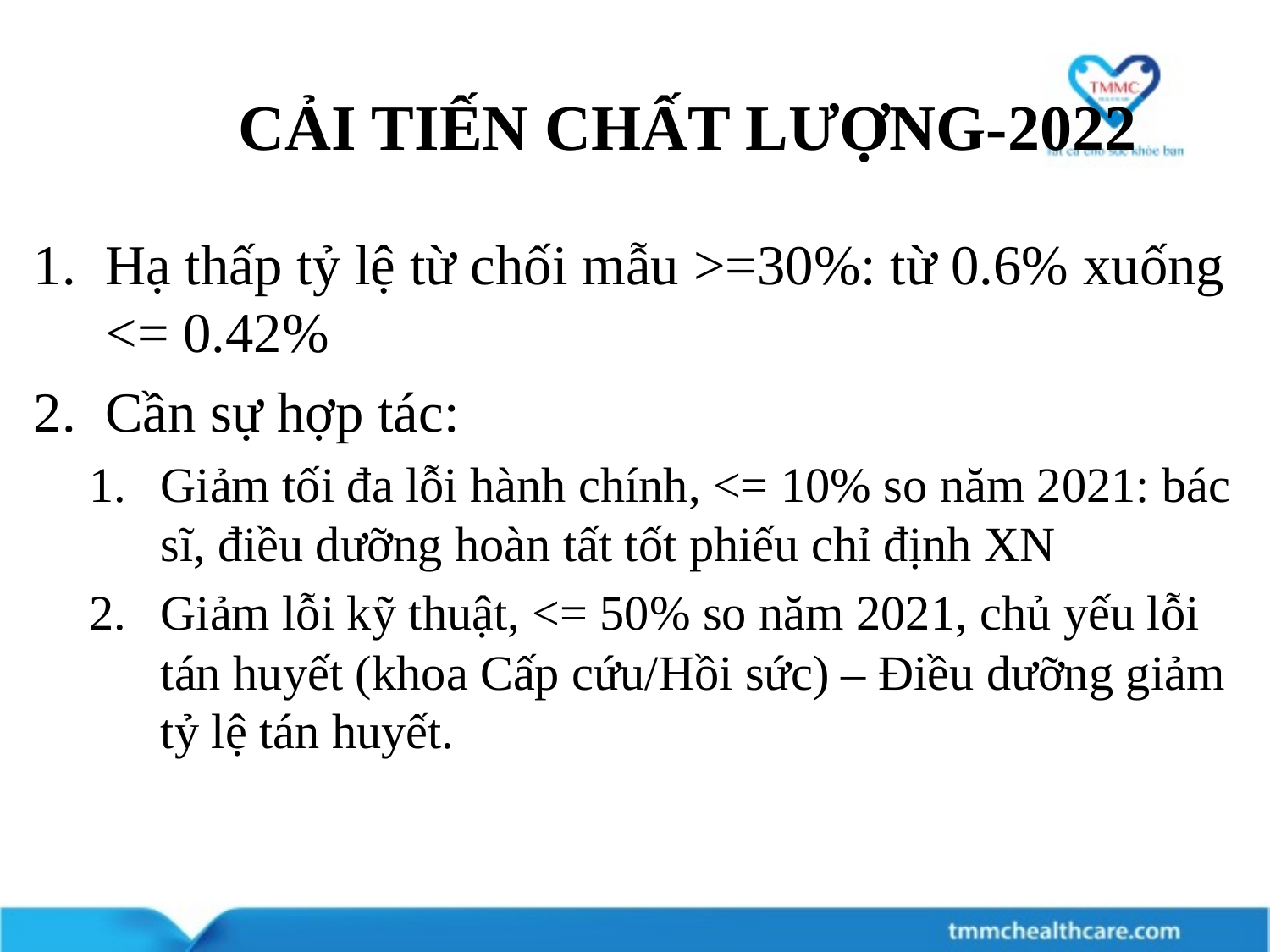

# CẢI TIẾN CHẤT LƯỢNG-2022
Hạ thấp tỷ lệ từ chối mẫu >=30%: từ 0.6% xuống <= 0.42%
Cần sự hợp tác:
Giảm tối đa lỗi hành chính, <= 10% so năm 2021: bác sĩ, điều dưỡng hoàn tất tốt phiếu chỉ định XN
Giảm lỗi kỹ thuật, <= 50% so năm 2021, chủ yếu lỗi tán huyết (khoa Cấp cứu/Hồi sức) – Điều dưỡng giảm tỷ lệ tán huyết.